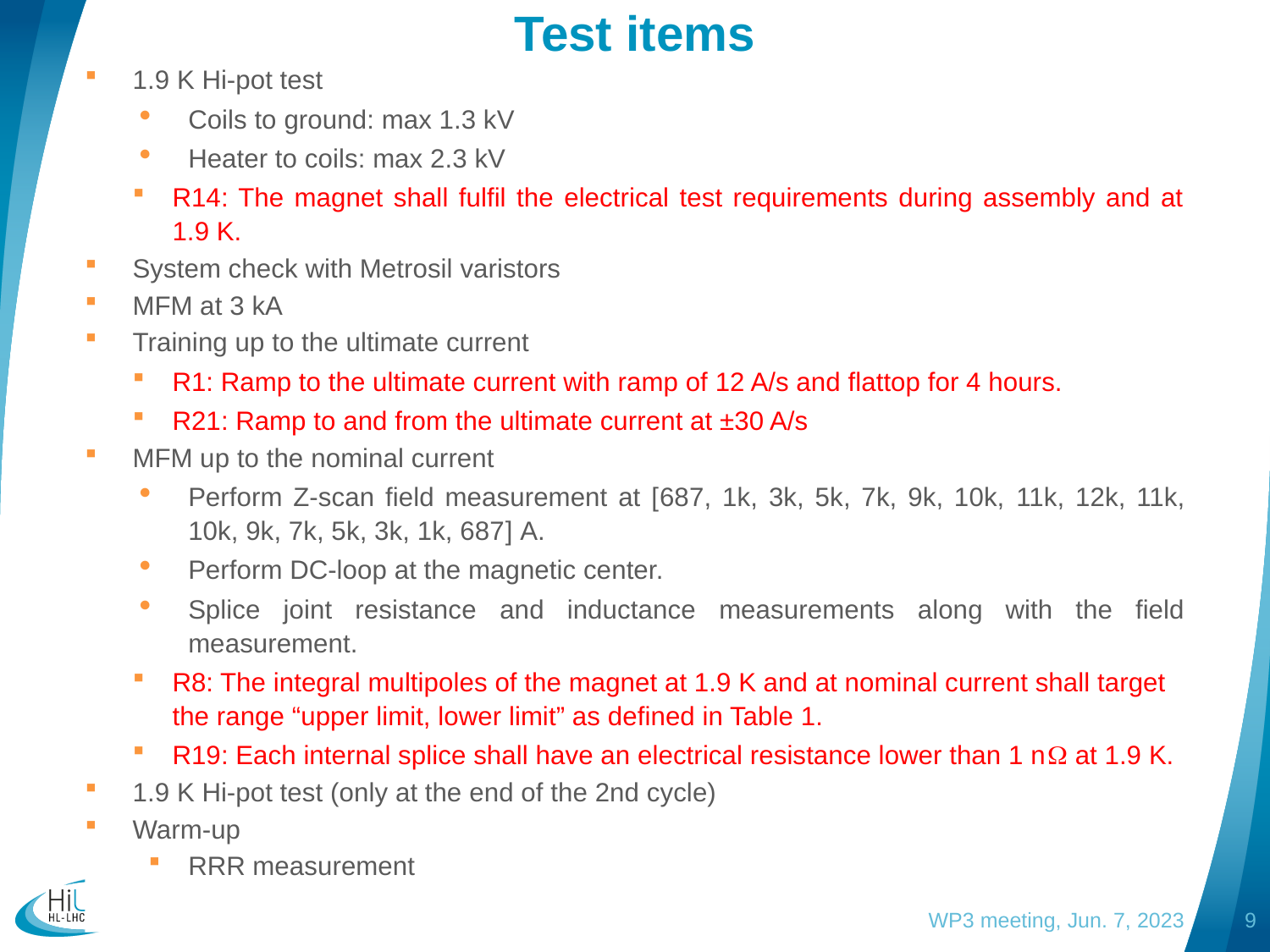

# Test items
1.9 K Hi-pot test
Coils to ground: max 1.3 kV
Heater to coils: max 2.3 kV
R14: The magnet shall fulfil the electrical test requirements during assembly and at 1.9 K.
System check with Metrosil varistors
MFM at 3 kA
Training up to the ultimate current
R1: Ramp to the ultimate current with ramp of 12 A/s and flattop for 4 hours.
R21: Ramp to and from the ultimate current at ±30 A/s
MFM up to the nominal current
Perform Z-scan field measurement at [687, 1k, 3k, 5k, 7k, 9k, 10k, 11k, 12k, 11k, 10k, 9k, 7k, 5k, 3k, 1k, 687] A.
Perform DC-loop at the magnetic center.
Splice joint resistance and inductance measurements along with the field measurement.
R8: The integral multipoles of the magnet at 1.9 K and at nominal current shall target the range “upper limit, lower limit” as defined in Table 1.
R19: Each internal splice shall have an electrical resistance lower than 1 nΩ at 1.9 K.
1.9 K Hi-pot test (only at the end of the 2nd cycle)
Warm-up
RRR measurement
WP3 meeting, Jun. 7, 2023
9